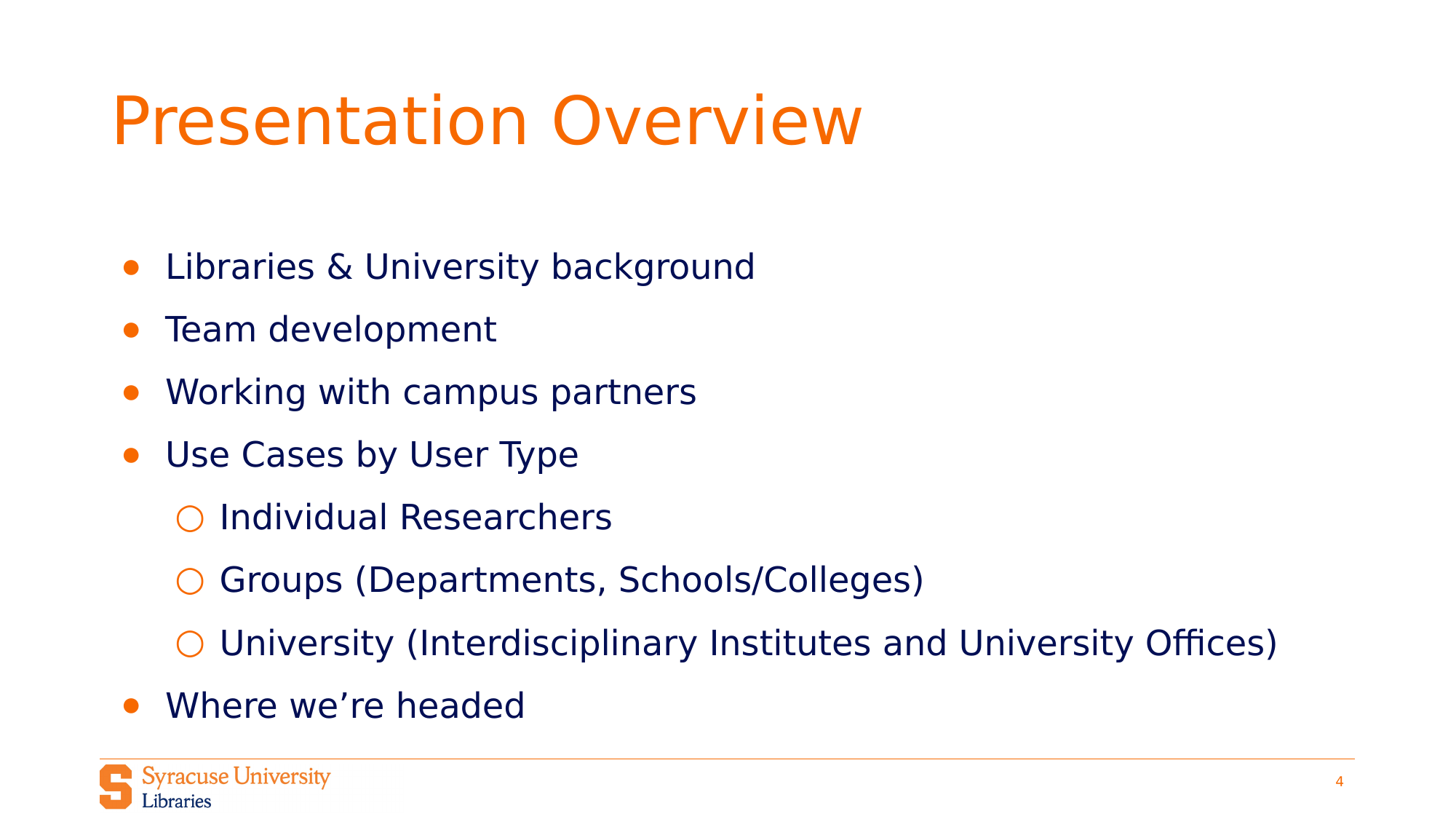

# Presentation Overview
Libraries & University background
Team development
Working with campus partners
Use Cases by User Type
Individual Researchers
Groups (Departments, Schools/Colleges)
University (Interdisciplinary Institutes and University Offices)
Where we’re headed

4